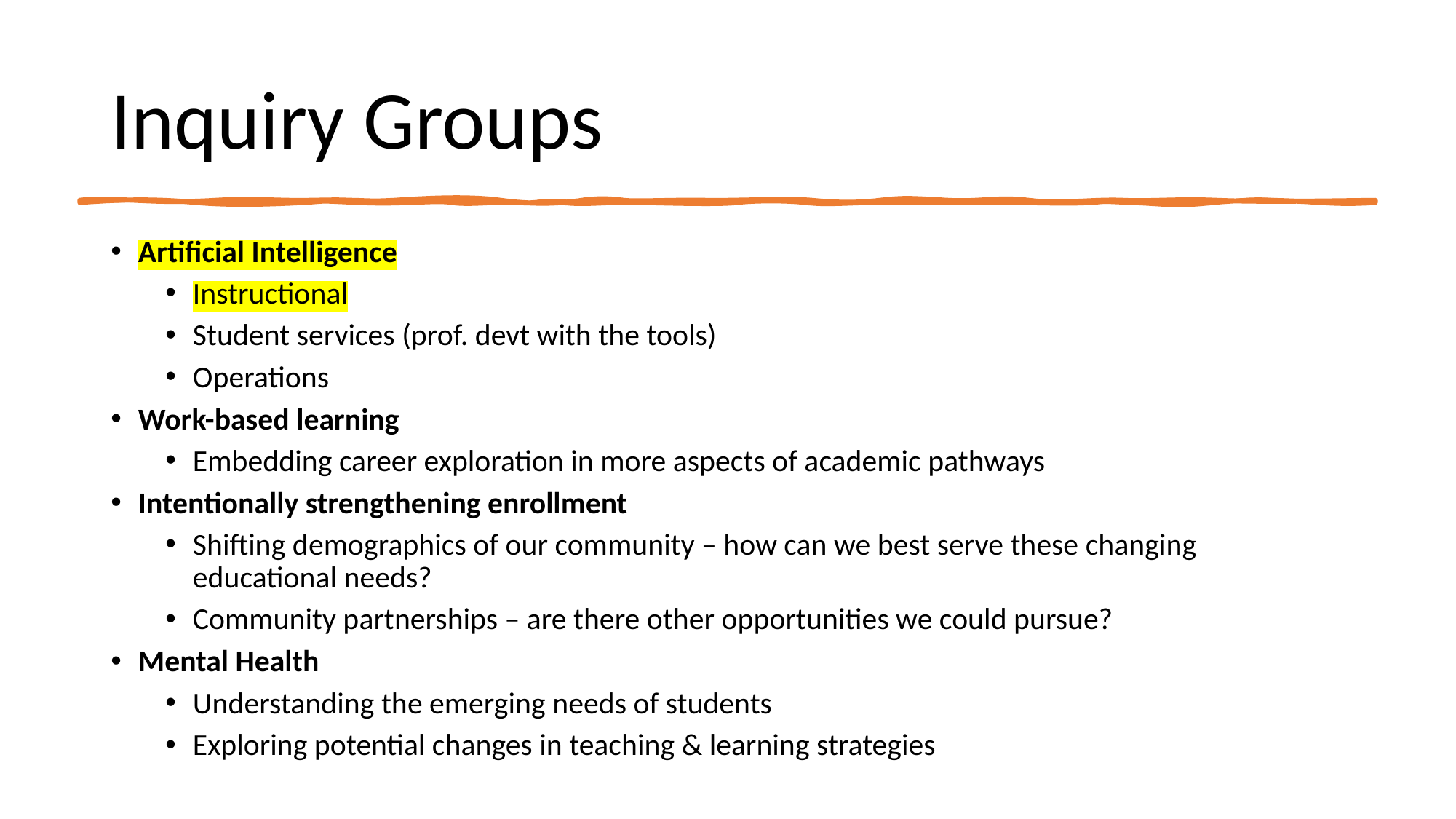

# Inquiry Groups

Artificial Intelligence
Instructional
Student services (prof. devt with the tools)
Operations
Work-based learning
Embedding career exploration in more aspects of academic pathways
Intentionally strengthening enrollment
Shifting demographics of our community – how can we best serve these changing educational needs?
Community partnerships – are there other opportunities we could pursue?
Mental Health
Understanding the emerging needs of students
Exploring potential changes in teaching & learning strategies